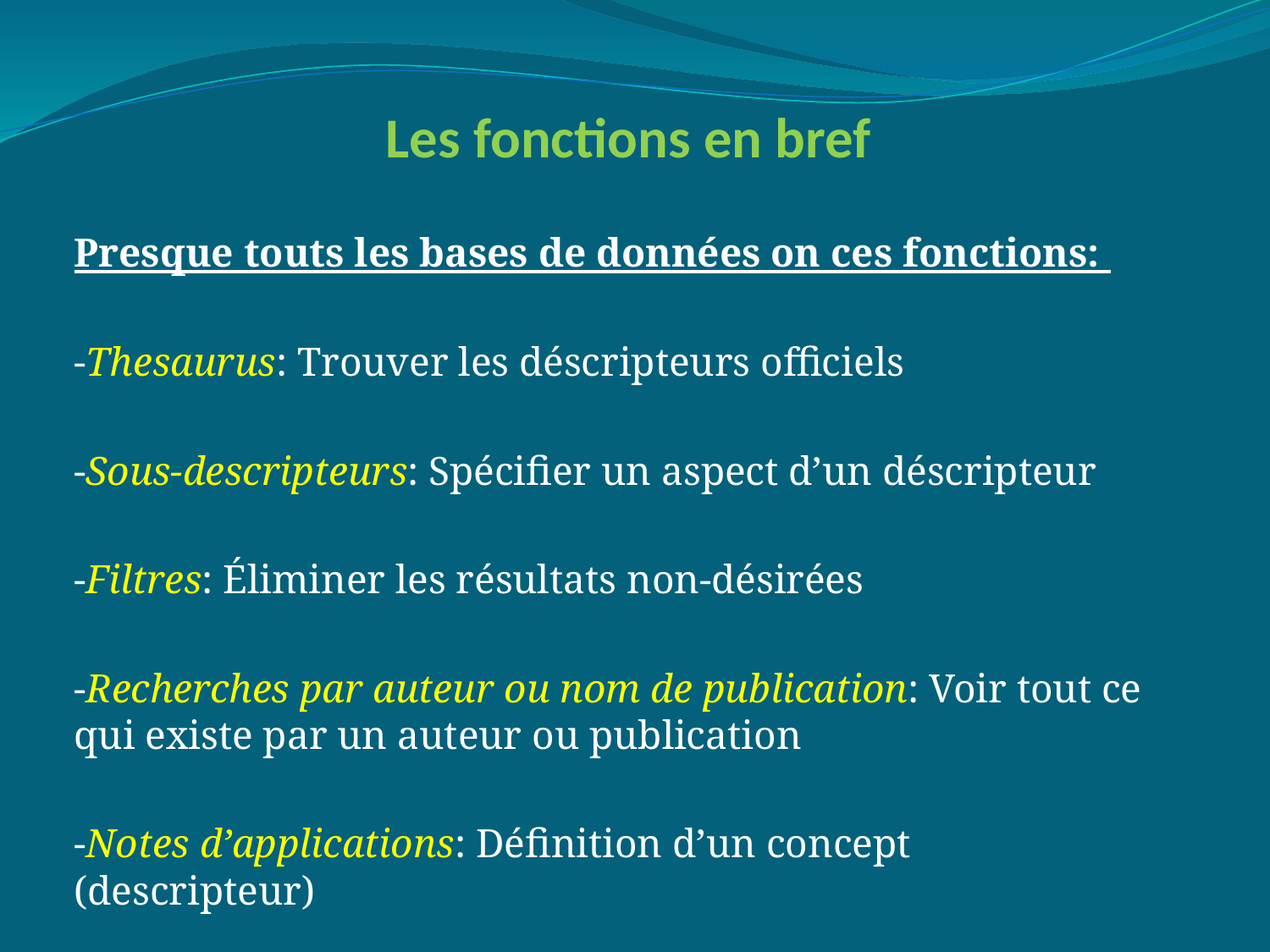

# Les fonctions en bref
Presque touts les bases de données on ces fonctions:

-Thesaurus: Trouver les déscripteurs officiels

-Sous-descripteurs: Spécifier un aspect d’un déscripteur

-Filtres: Éliminer les résultats non-désirées

-Recherches par auteur ou nom de publication: Voir tout ce qui existe par un auteur ou publication

-Notes d’applications: Définition d’un concept (descripteur)